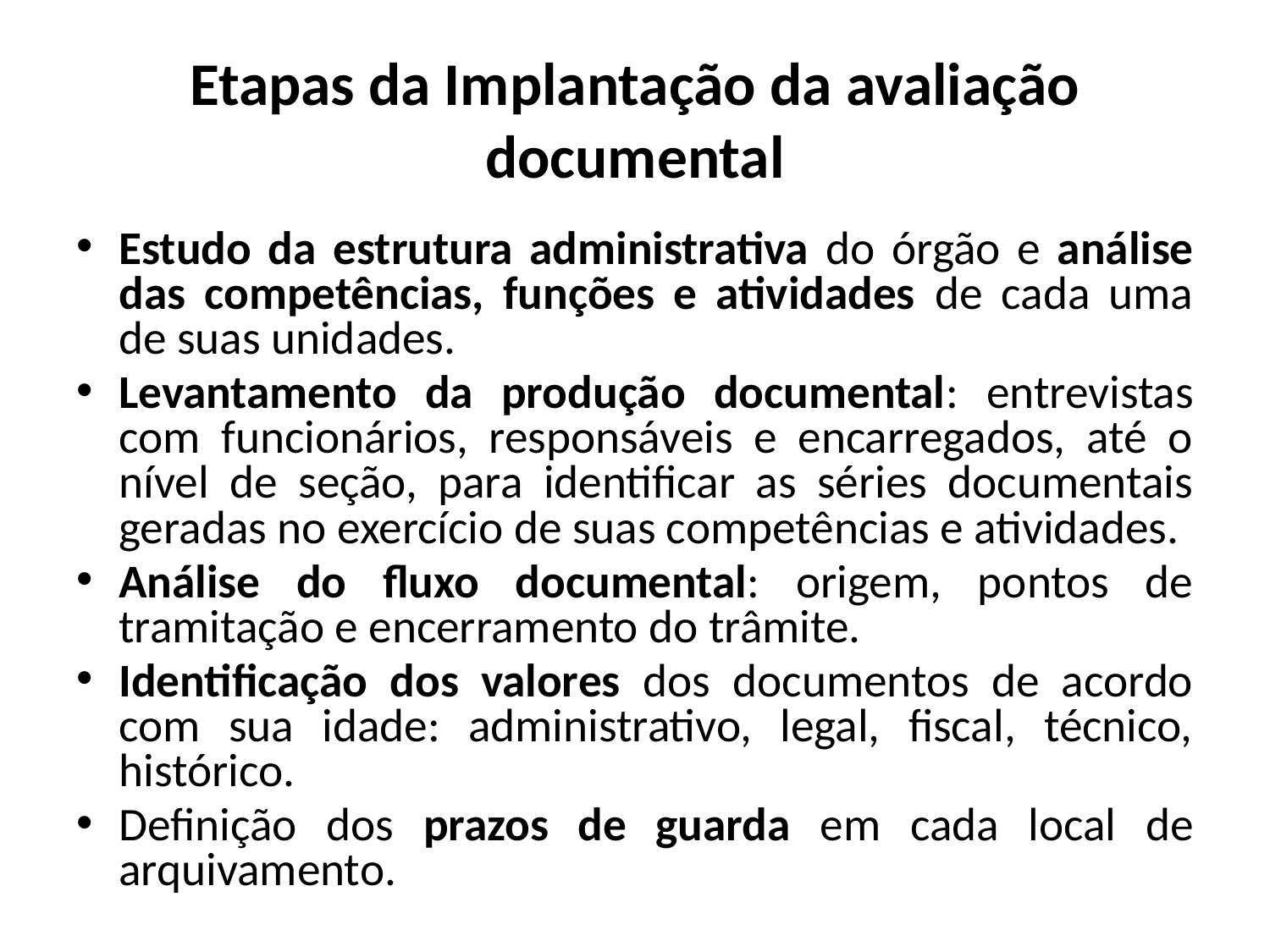

# Etapas da Implantação da avaliação documental
Estudo da estrutura administrativa do órgão e análise das competências, funções e atividades de cada uma de suas unidades.
Levantamento da produção documental: entrevistas com funcionários, responsáveis e encarregados, até o nível de seção, para identificar as séries documentais geradas no exercício de suas competências e atividades.
Análise do fluxo documental: origem, pontos de tramitação e encerramento do trâmite.
Identificação dos valores dos documentos de acordo com sua idade: administrativo, legal, fiscal, técnico, histórico.
Definição dos prazos de guarda em cada local de arquivamento.